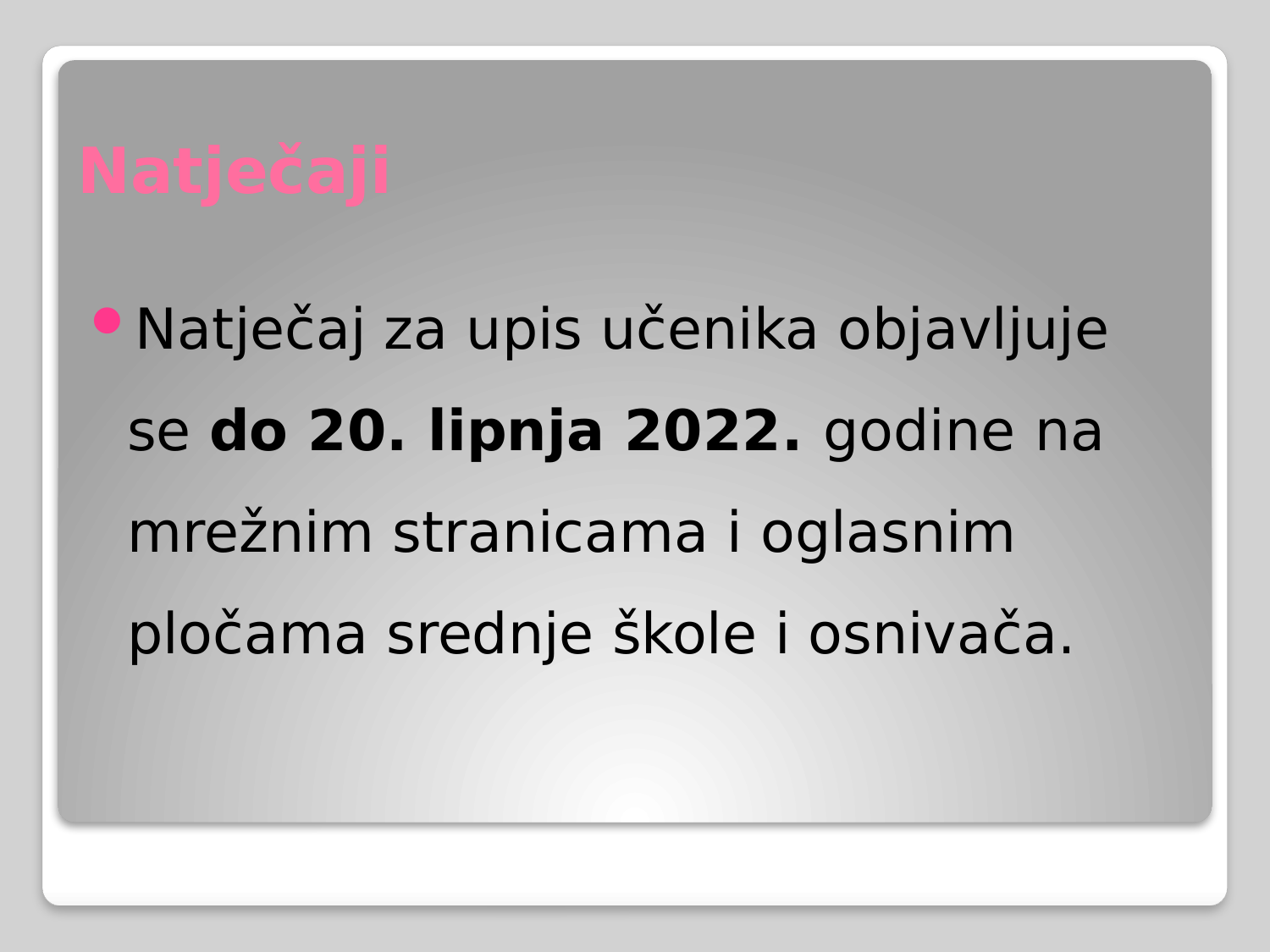

# Natječaji
Natječaj za upis učenika objavljuje se do 20. lipnja 2022. godine na mrežnim stranicama i oglasnim pločama srednje škole i osnivača.